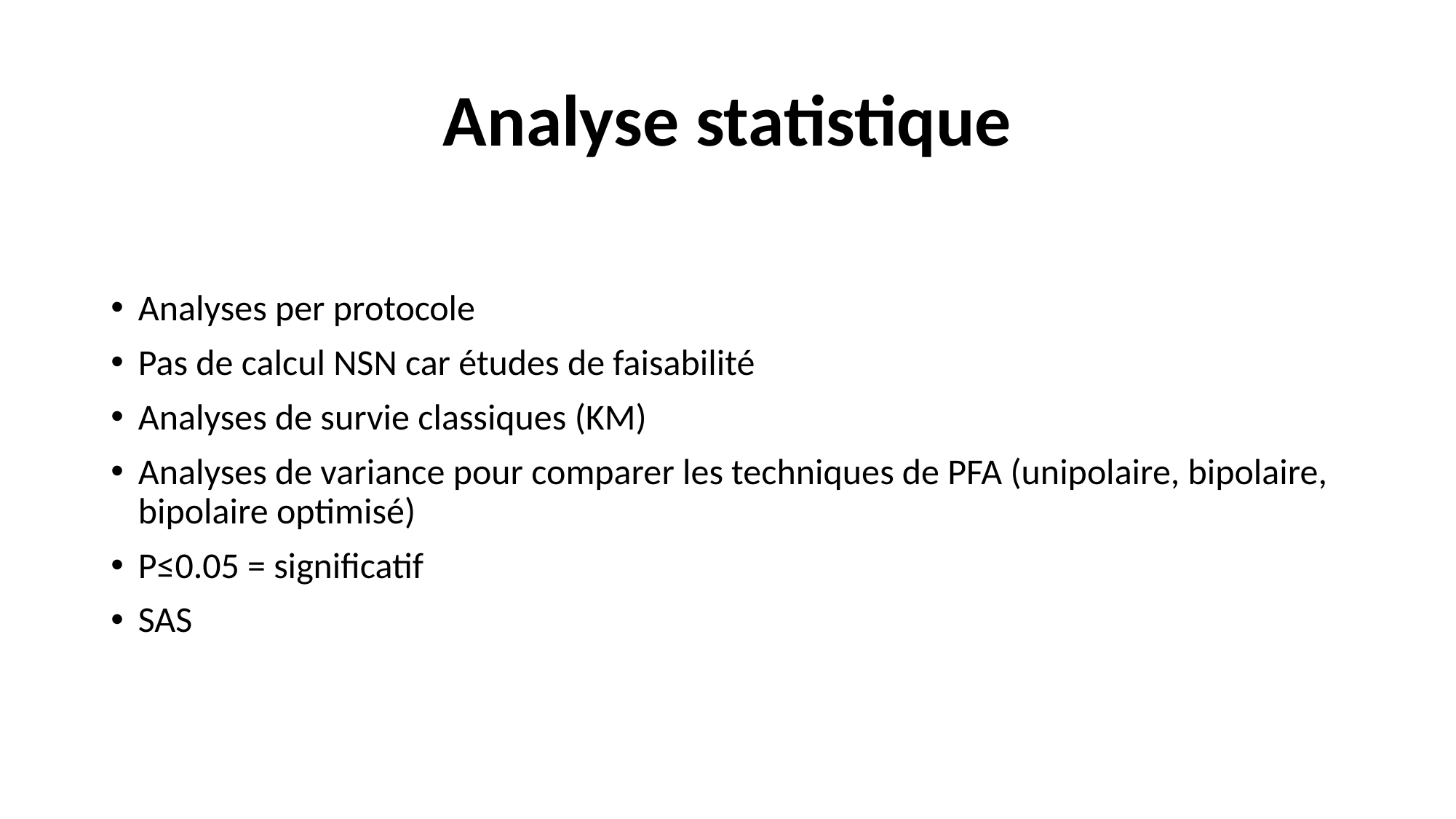

# Analyse statistique

Analyses per protocole
Pas de calcul NSN car études de faisabilité
Analyses de survie classiques (KM)
Analyses de variance pour comparer les techniques de PFA (unipolaire, bipolaire, bipolaire optimisé)
P≤0.05 = significatif
SAS